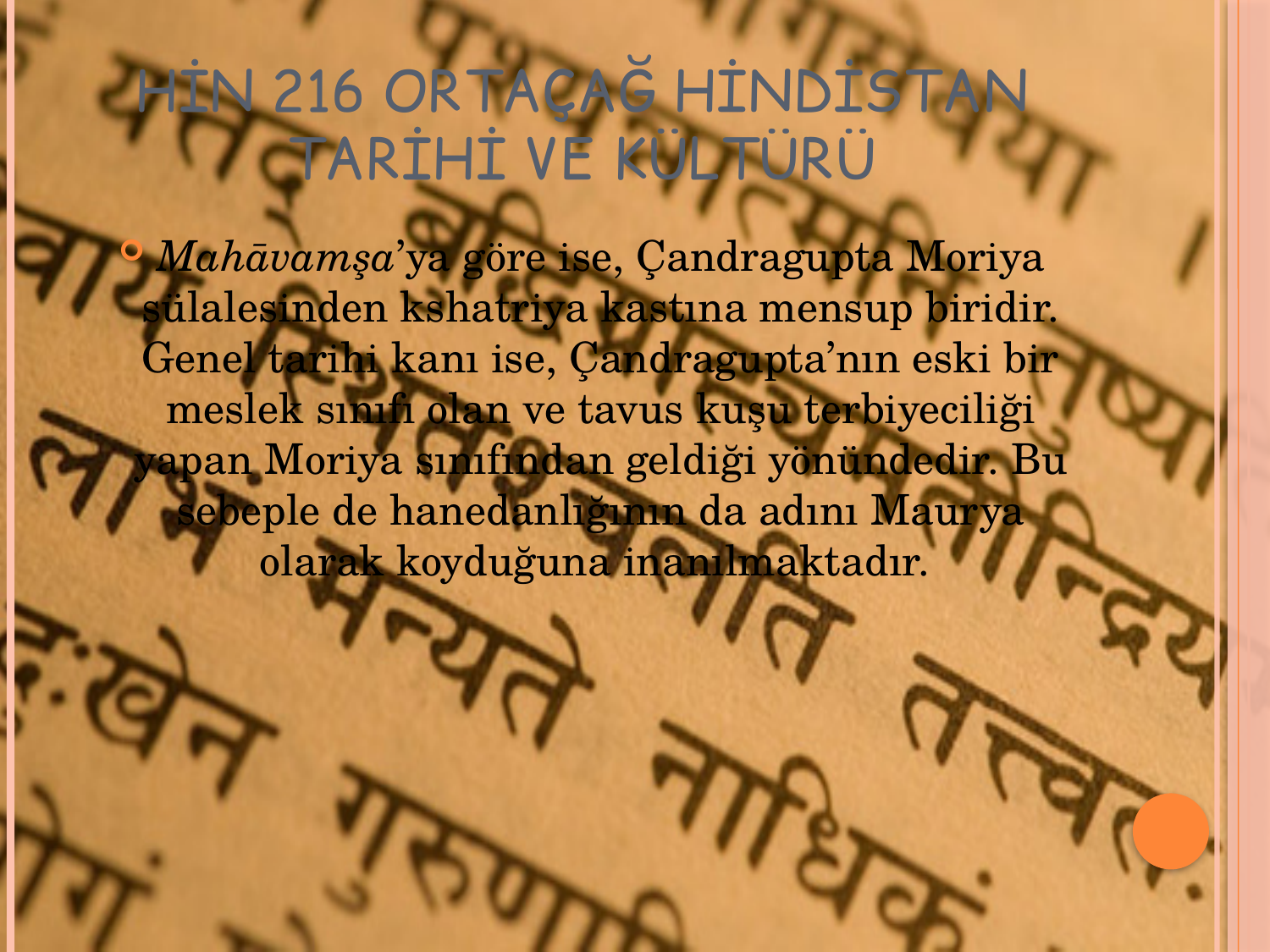

# HİN 216 ORTAÇAĞ HİNDİSTAN TARİHİ VE KÜLTÜRÜ
Mahāvamşa’ya göre ise, Çandragupta Moriya sülalesinden kshatriya kastına mensup biridir. Genel tarihi kanı ise, Çandragupta’nın eski bir meslek sınıfı olan ve tavus kuşu terbiyeciliği yapan Moriya sınıfından geldiği yönündedir. Bu sebeple de hanedanlığının da adını Maurya olarak koyduğuna inanılmaktadır.